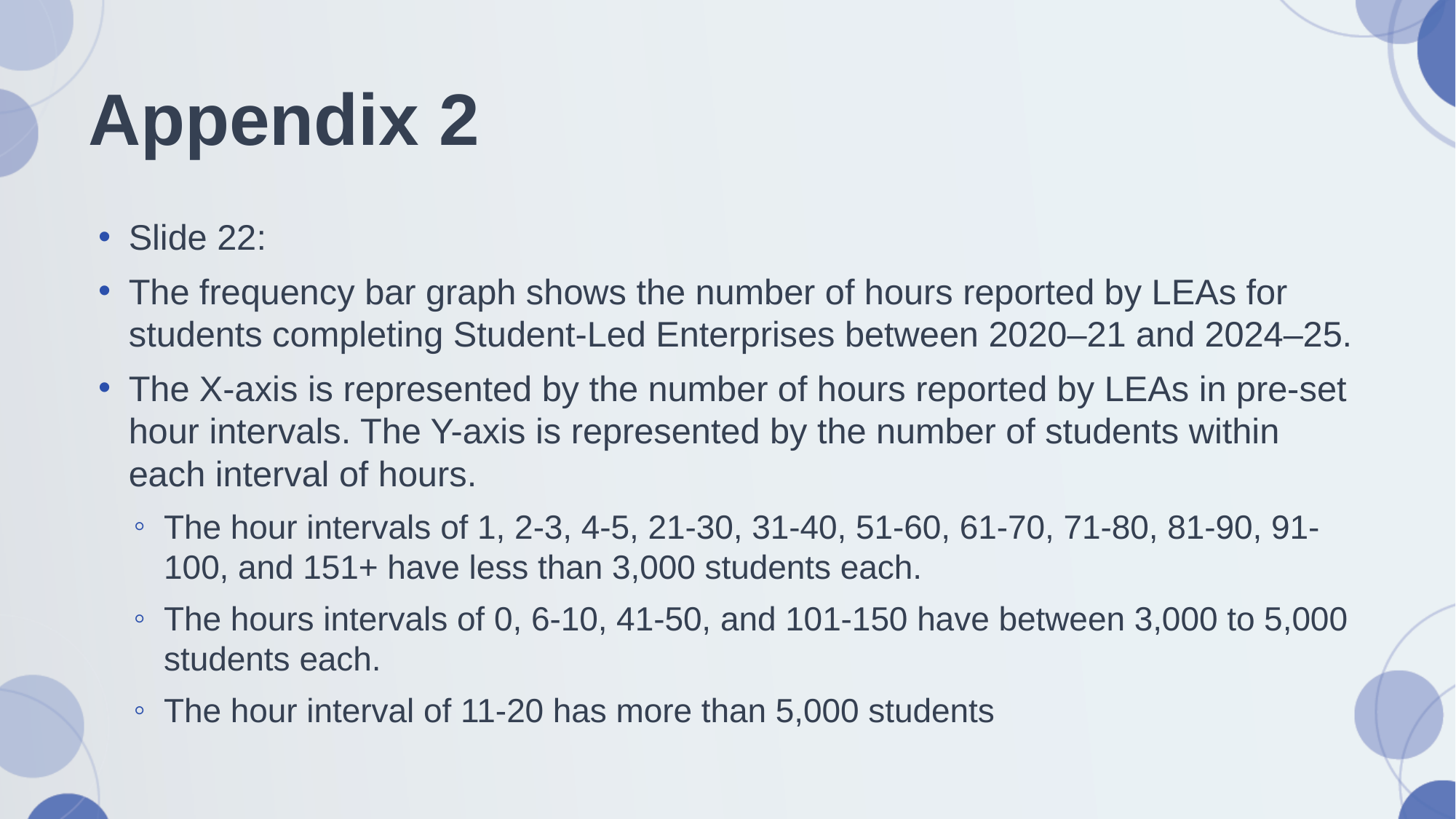

# Appendix 2
Slide 22:
The frequency bar graph shows the number of hours reported by LEAs for students completing Student-Led Enterprises between 2020–21 and 2024–25.
The X-axis is represented by the number of hours reported by LEAs in pre-set hour intervals. The Y-axis is represented by the number of students within each interval of hours.
The hour intervals of 1, 2-3, 4-5, 21-30, 31-40, 51-60, 61-70, 71-80, 81-90, 91-100, and 151+ have less than 3,000 students each.
The hours intervals of 0, 6-10, 41-50, and 101-150 have between 3,000 to 5,000 students each.
The hour interval of 11-20 has more than 5,000 students